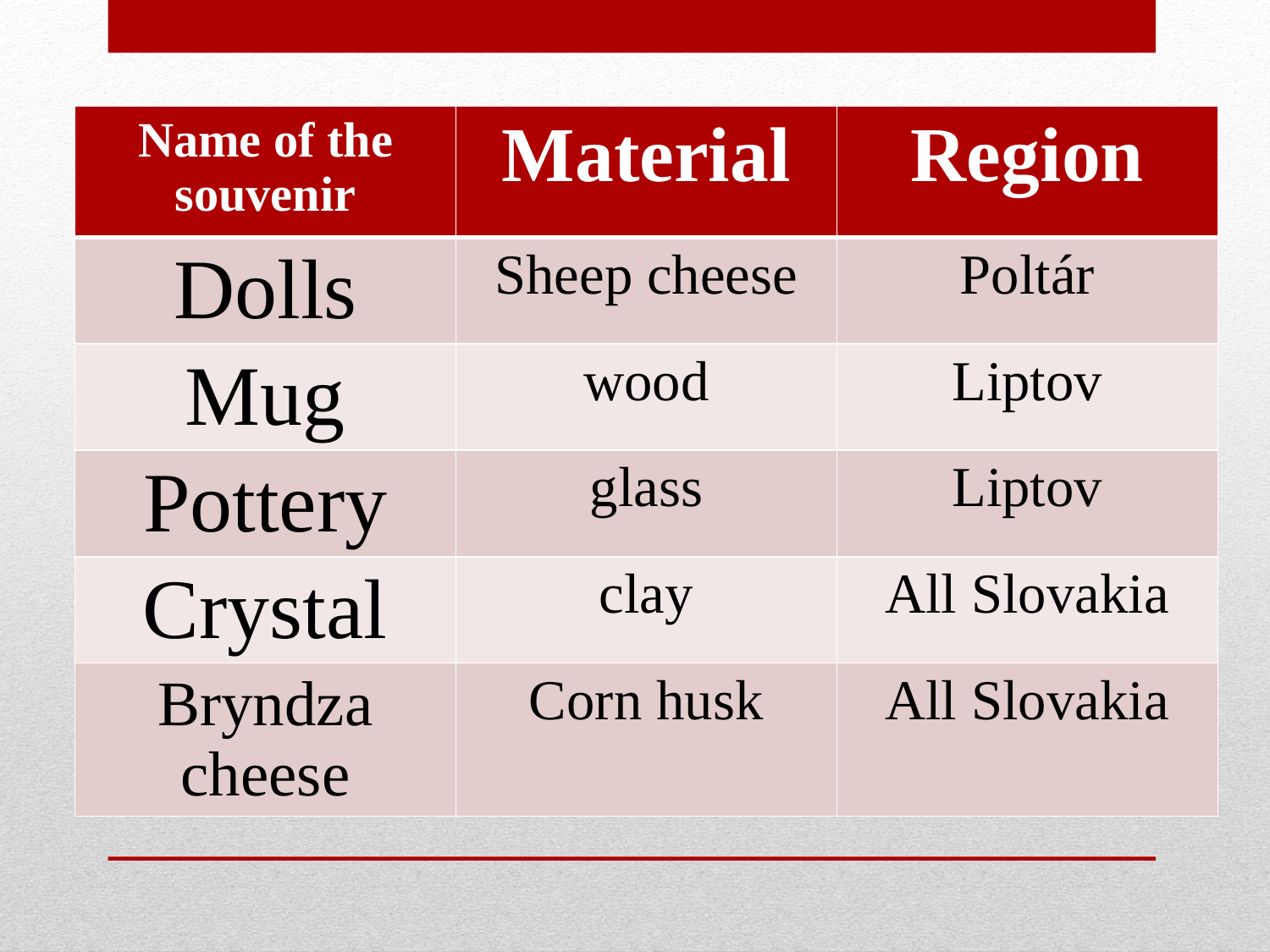

| Name of the souvenir | Material | Region |
| --- | --- | --- |
| Dolls | Sheep cheese | Poltár |
| Mug | wood | Liptov |
| Pottery | glass | Liptov |
| Crystal | clay | All Slovakia |
| Bryndza cheese | Corn husk | All Slovakia |